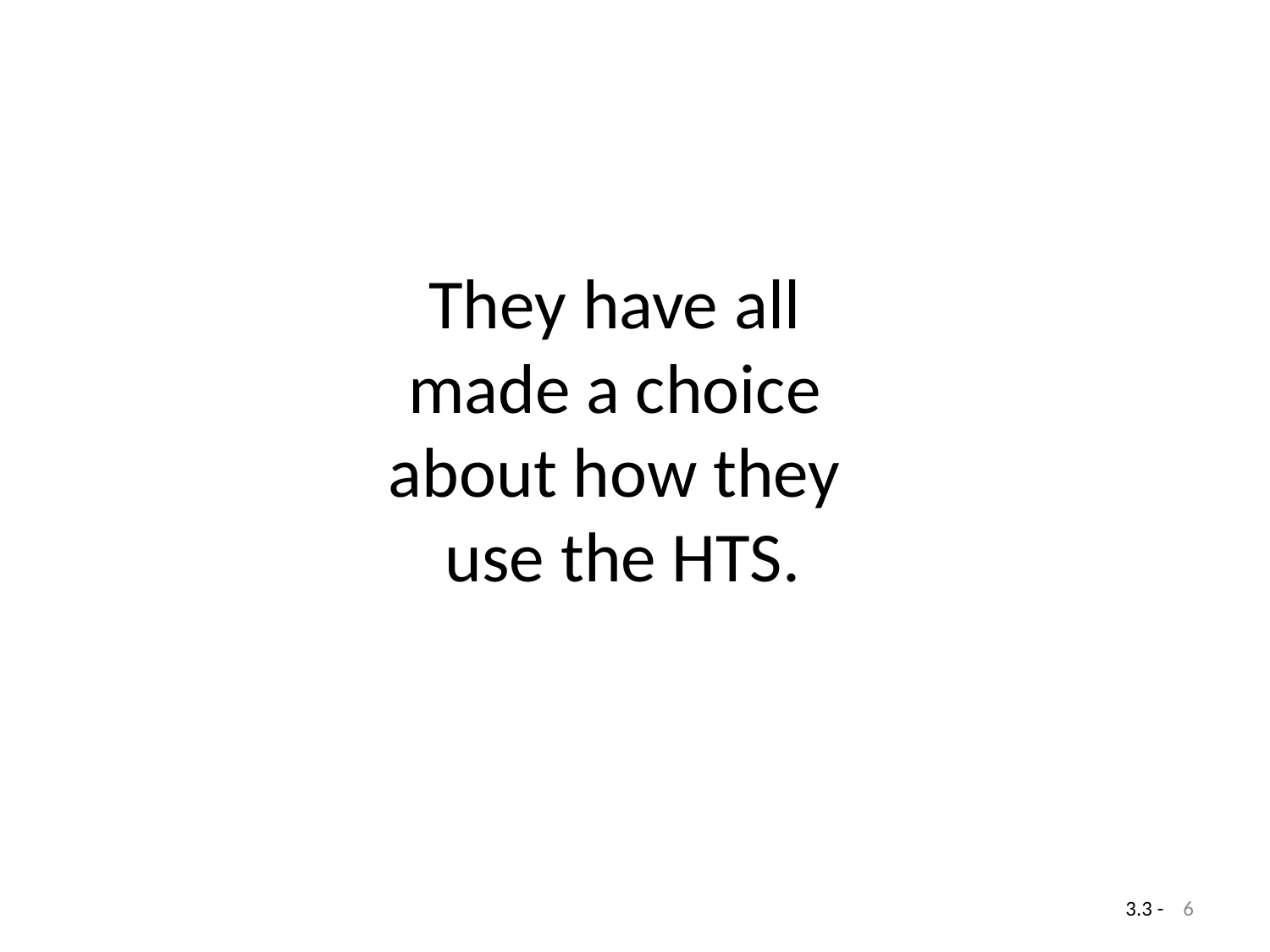

# They have all made a choice about how they use the HTS.
6